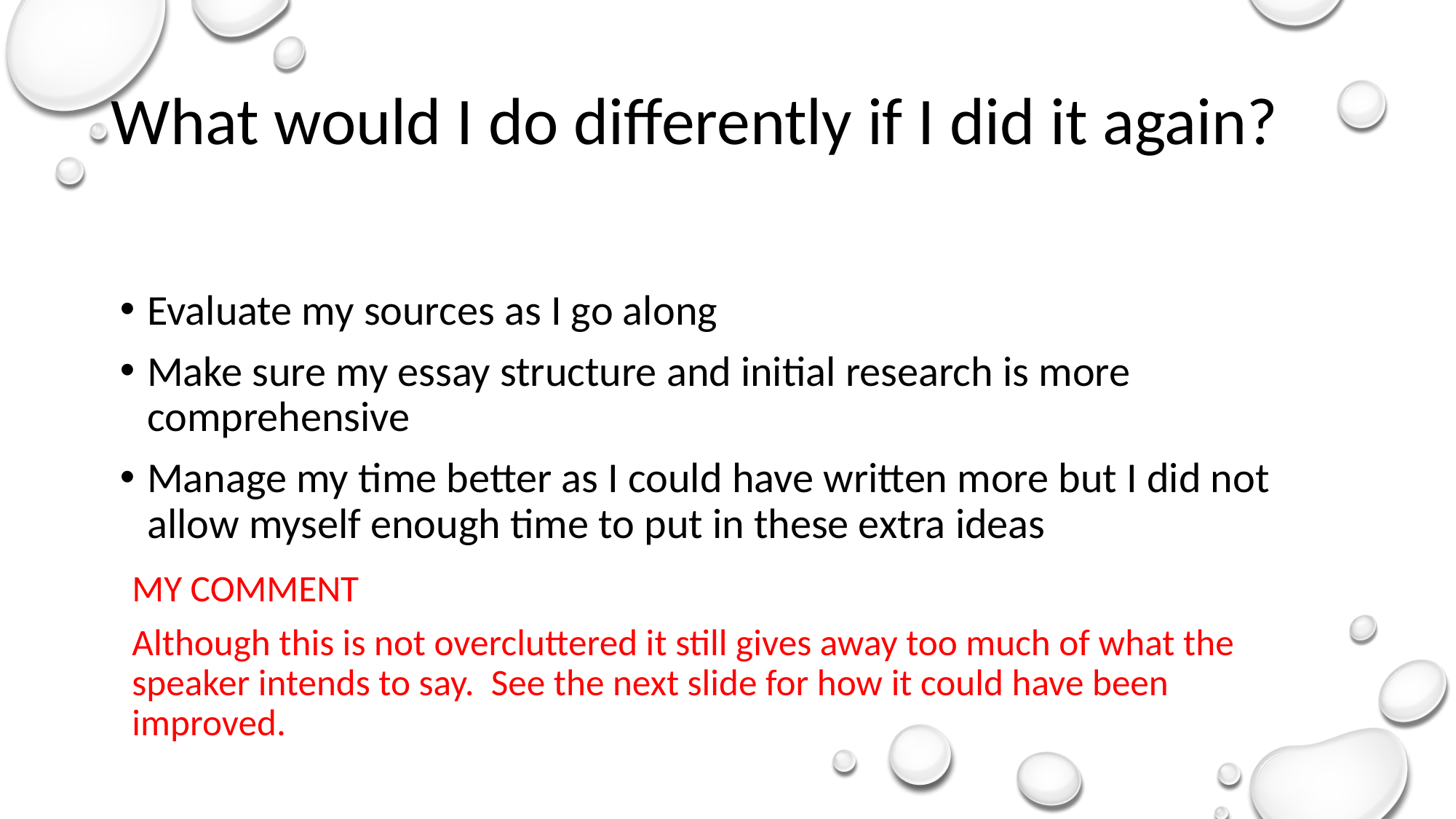

# What would I do differently if I did it again?
Evaluate my sources as I go along
Make sure my essay structure and initial research is more comprehensive
Manage my time better as I could have written more but I did not allow myself enough time to put in these extra ideas

MY COMMENT
Although this is not overcluttered it still gives away too much of what the speaker intends to say.  See the next slide for how it could have been improved.